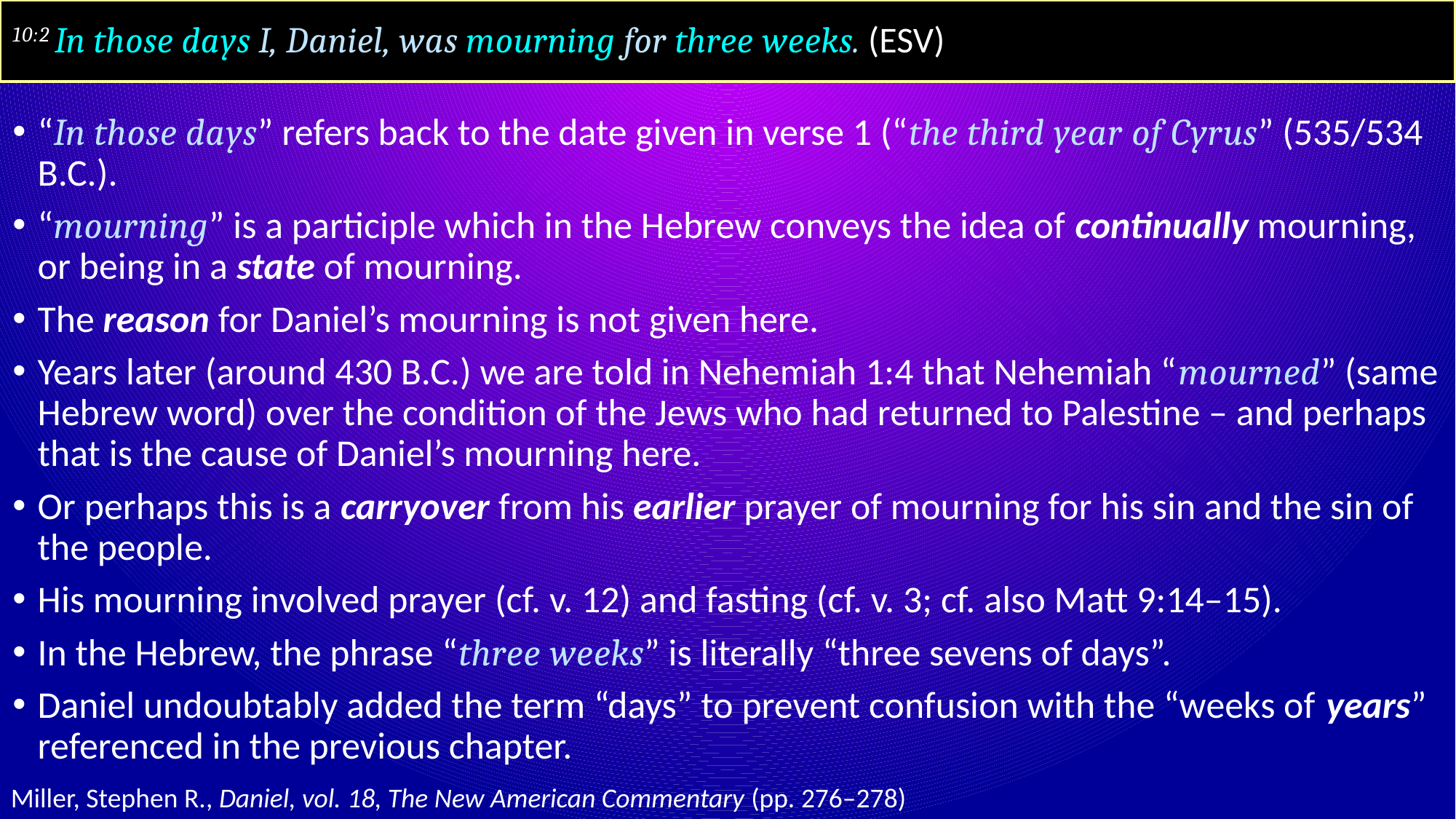

# 10:2 In those days I, Daniel, was mourning for three weeks. (ESV)
“In those days” refers back to the date given in verse 1 (“the third year of Cyrus” (535/534 B.C.).
“mourning” is a participle which in the Hebrew conveys the idea of continually mourning, or being in a state of mourning.
The reason for Daniel’s mourning is not given here.
Years later (around 430 B.C.) we are told in Nehemiah 1:4 that Nehemiah “mourned” (same Hebrew word) over the condition of the Jews who had returned to Palestine – and perhaps that is the cause of Daniel’s mourning here.
Or perhaps this is a carryover from his earlier prayer of mourning for his sin and the sin of the people.
His mourning involved prayer (cf. v. 12) and fasting (cf. v. 3; cf. also Matt 9:14–15).
In the Hebrew, the phrase “three weeks” is literally “three sevens of days”.
Daniel undoubtably added the term “days” to prevent confusion with the “weeks of years” referenced in the previous chapter.
Miller, Stephen R., Daniel, vol. 18, The New American Commentary (pp. 276–278)